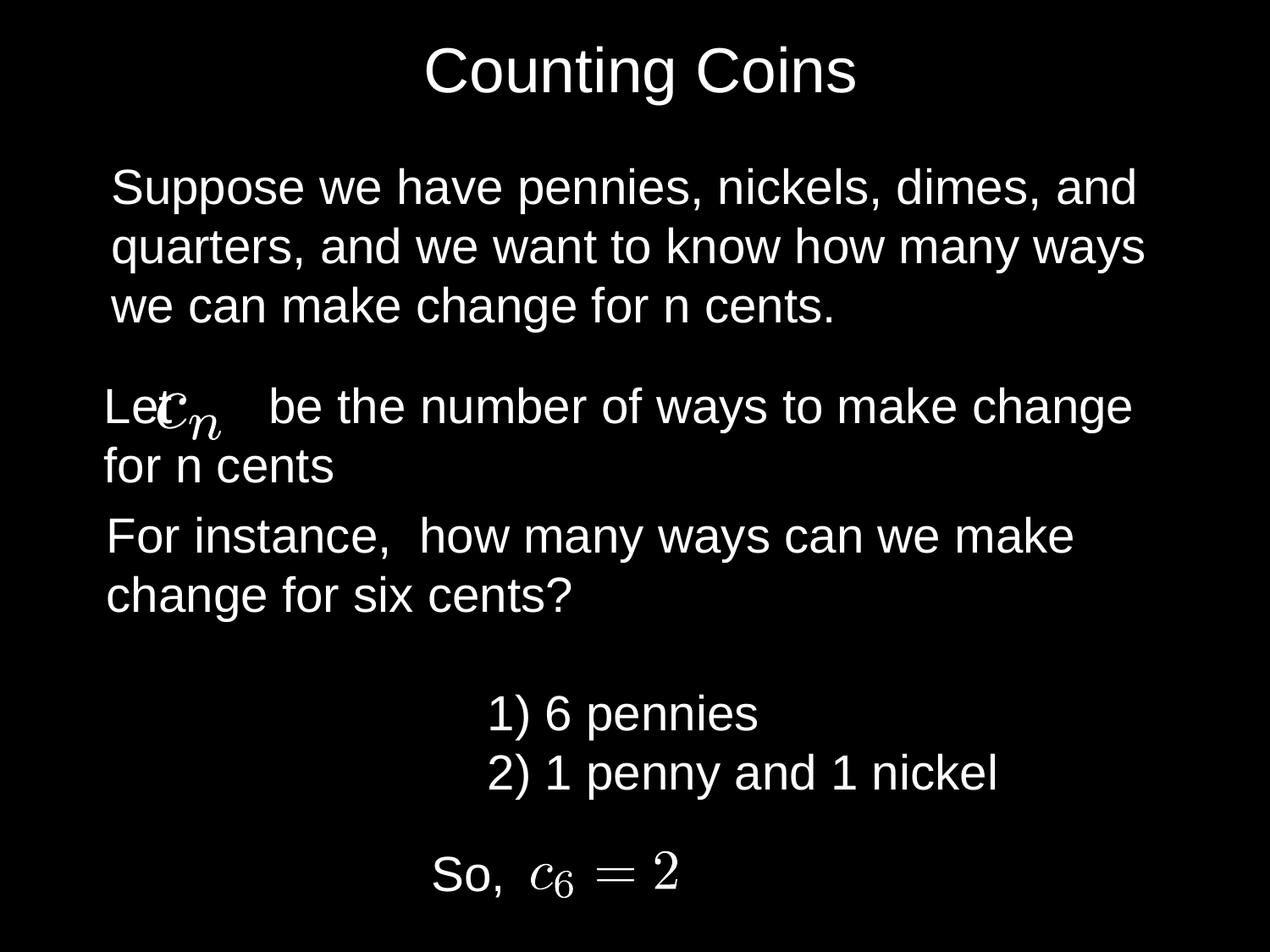

Counting Coins
Suppose we have pennies, nickels, dimes, and
quarters, and we want to know how many ways
we can make change for n cents.
Let       be the number of ways to make change
for n cents

For instance,  how many ways can we make
change for six cents?

			1) 6 pennies
			2) 1 penny and 1 nickel

So,